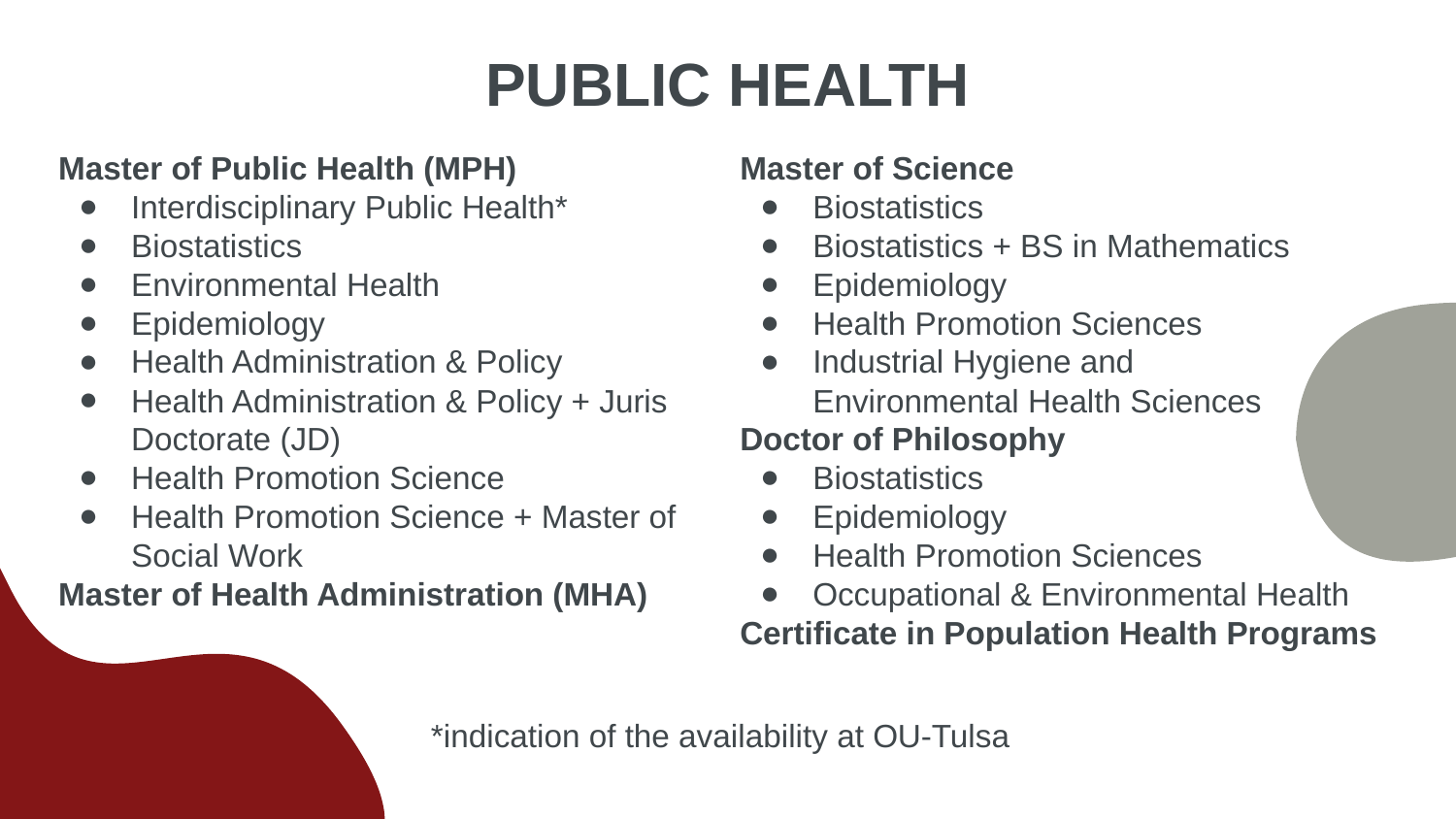

# PUBLIC HEALTH
Master of Public Health (MPH)
Interdisciplinary Public Health*
Biostatistics
Environmental Health
Epidemiology
Health Administration & Policy
Health Administration & Policy + Juris Doctorate (JD)
Health Promotion Science
Health Promotion Science + Master of Social Work
Master of Health Administration (MHA)
Master of Science
Biostatistics
Biostatistics + BS in Mathematics
Epidemiology
Health Promotion Sciences
Industrial Hygiene and
Environmental Health Sciences
Doctor of Philosophy
Biostatistics
Epidemiology
Health Promotion Sciences
Occupational & Environmental Health
Certificate in Population Health Programs
*indication of the availability at OU-Tulsa